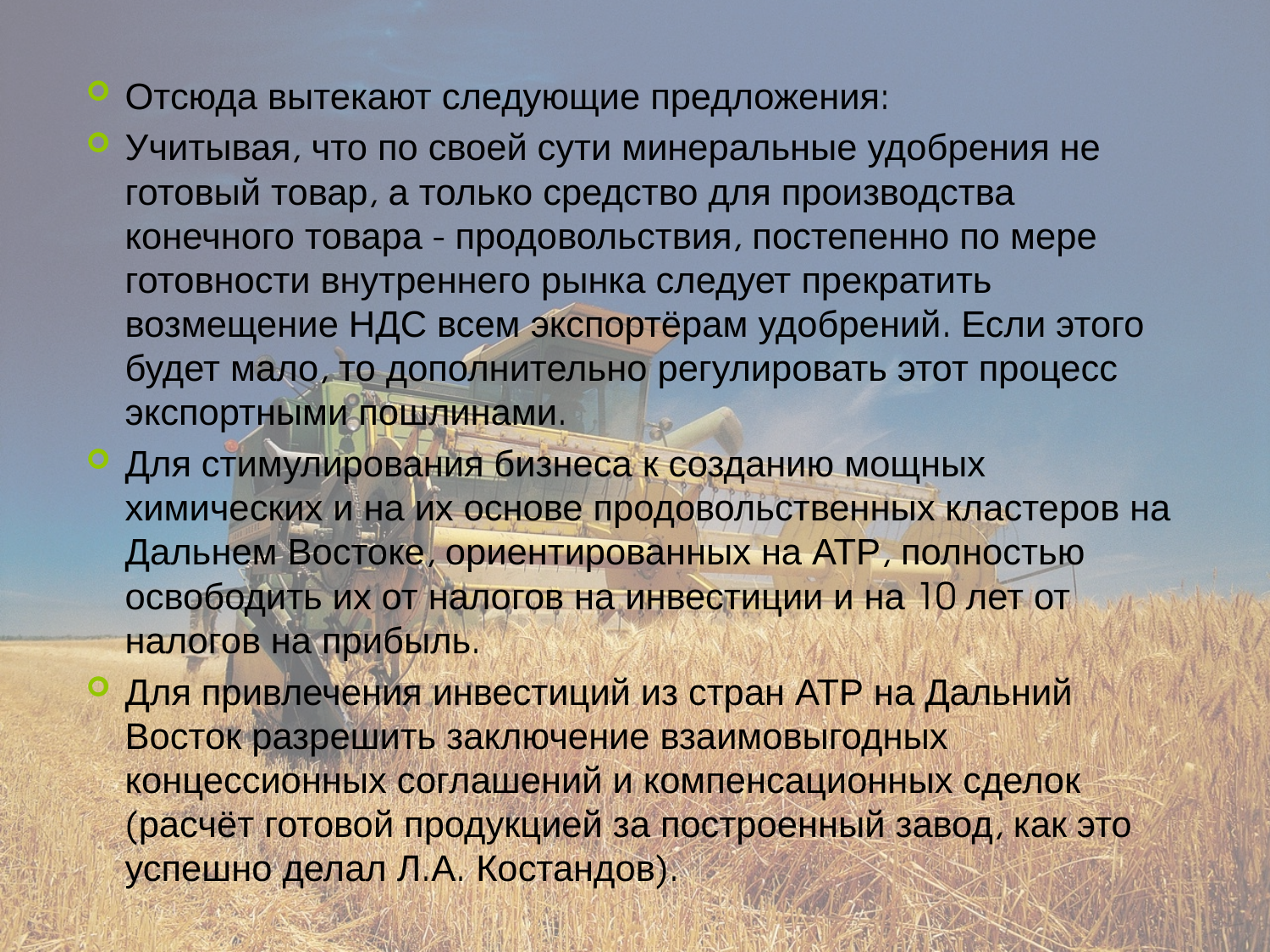

#
Отсюда вытекают следующие предложения:
Учитывая, что по своей сути минеральные удобрения не готовый товар, а только средство для производства конечного товара - продовольствия, постепенно по мере готовности внутреннего рынка следует прекратить возмещение НДС всем экспортёрам удобрений. Если этого будет мало, то дополнительно регулировать этот процесс экспортными пошлинами.
Для стимулирования бизнеса к созданию мощных химических и на их основе продовольственных кластеров на Дальнем Востоке, ориентированных на АТР, полностью освободить их от налогов на инвестиции и на 10 лет от налогов на прибыль.
Для привлечения инвестиций из стран АТР на Дальний Восток разрешить заключение взаимовыгодных концессионных соглашений и компенсационных сделок (расчёт готовой продукцией за построенный завод, как это успешно делал Л.А. Костандов).